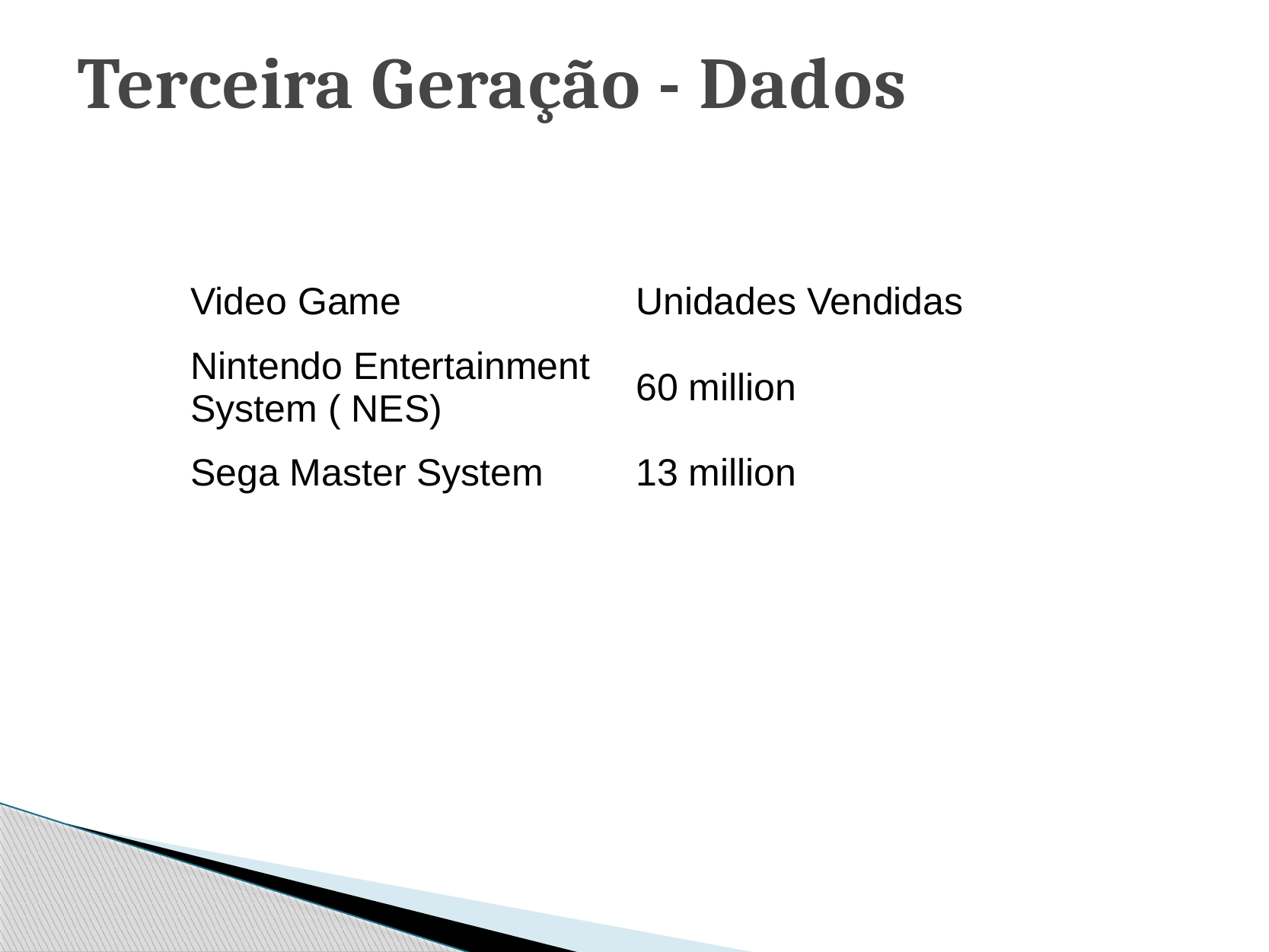

# Terceira Geração - Dados
| Video Game | Unidades Vendidas |
| --- | --- |
| Nintendo Entertainment System ( NES) | 60 million |
| Sega Master System | 13 million |